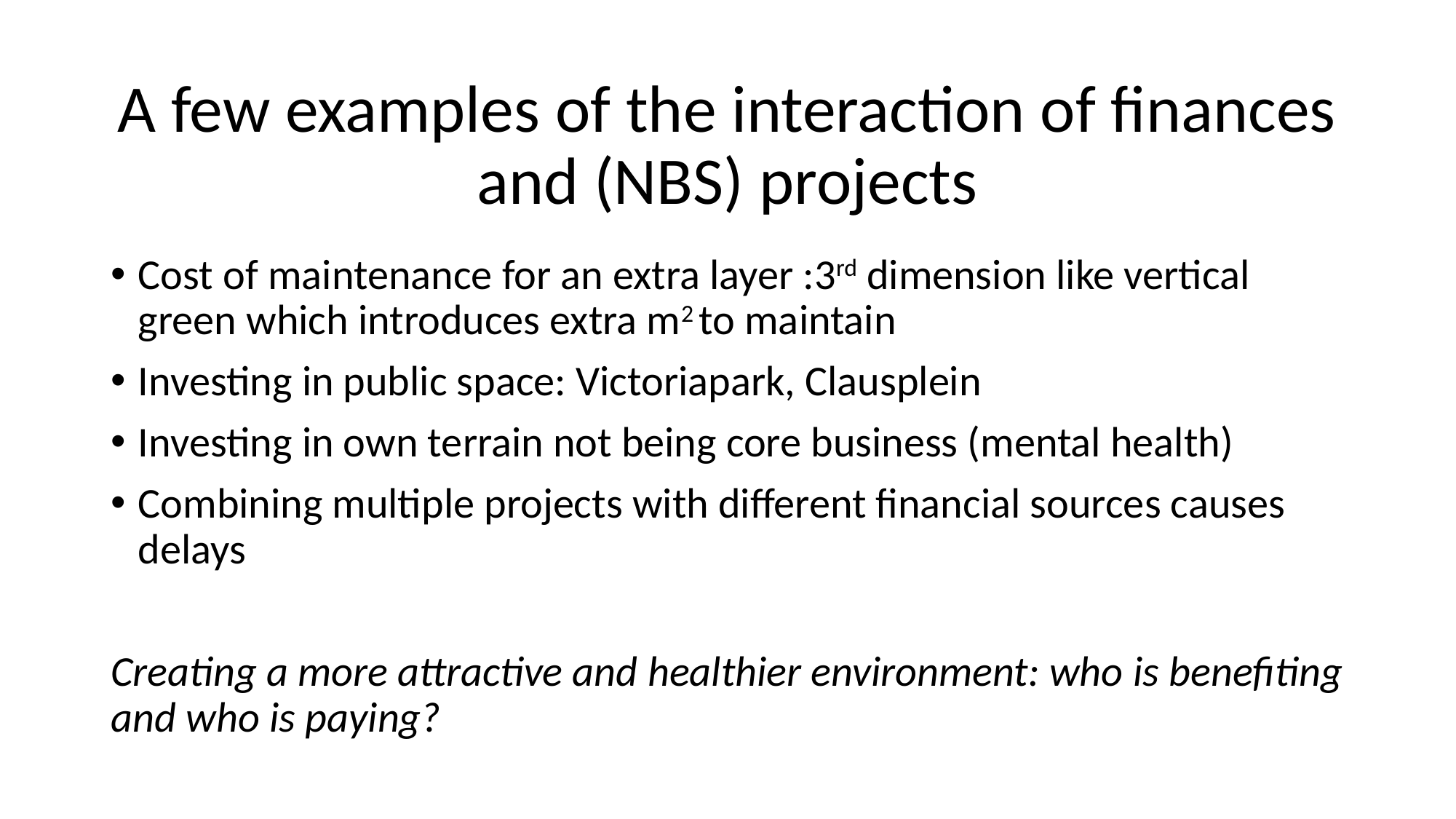

# A few examples of the interaction of finances and (NBS) projects
Cost of maintenance for an extra layer :3rd dimension like vertical green which introduces extra m2 to maintain
Investing in public space: Victoriapark, Clausplein
Investing in own terrain not being core business (mental health)
Combining multiple projects with different financial sources causes delays

Creating a more attractive and healthier environment: who is benefiting and who is paying?